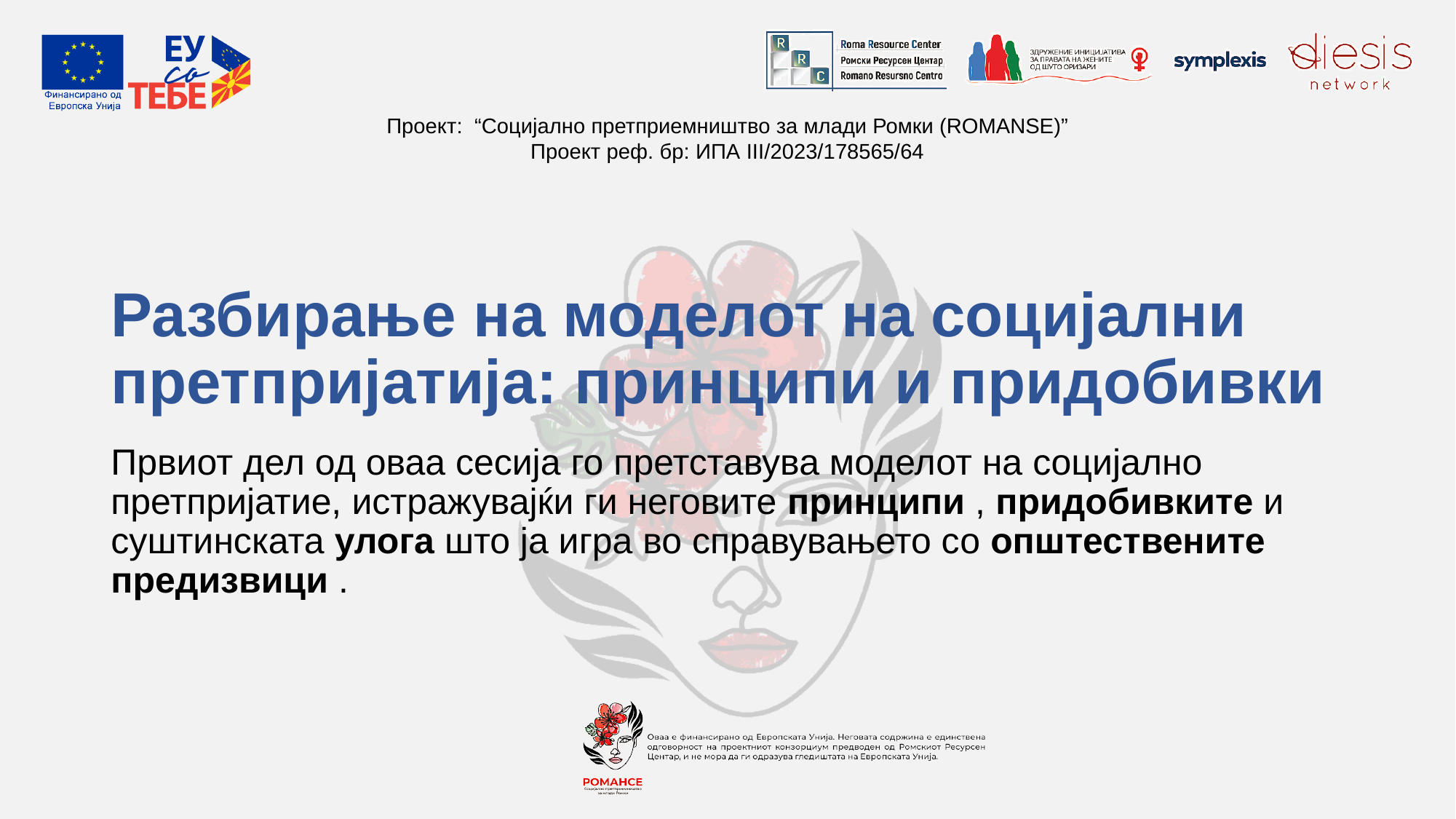

# Разбирање на моделот на социјални претпријатија: принципи и придобивки
Првиот дел од оваа сесија го претставува моделот на социјално претпријатие, истражувајќи ги неговите принципи , придобивките и суштинската улога што ја игра во справувањето со општествените предизвици .